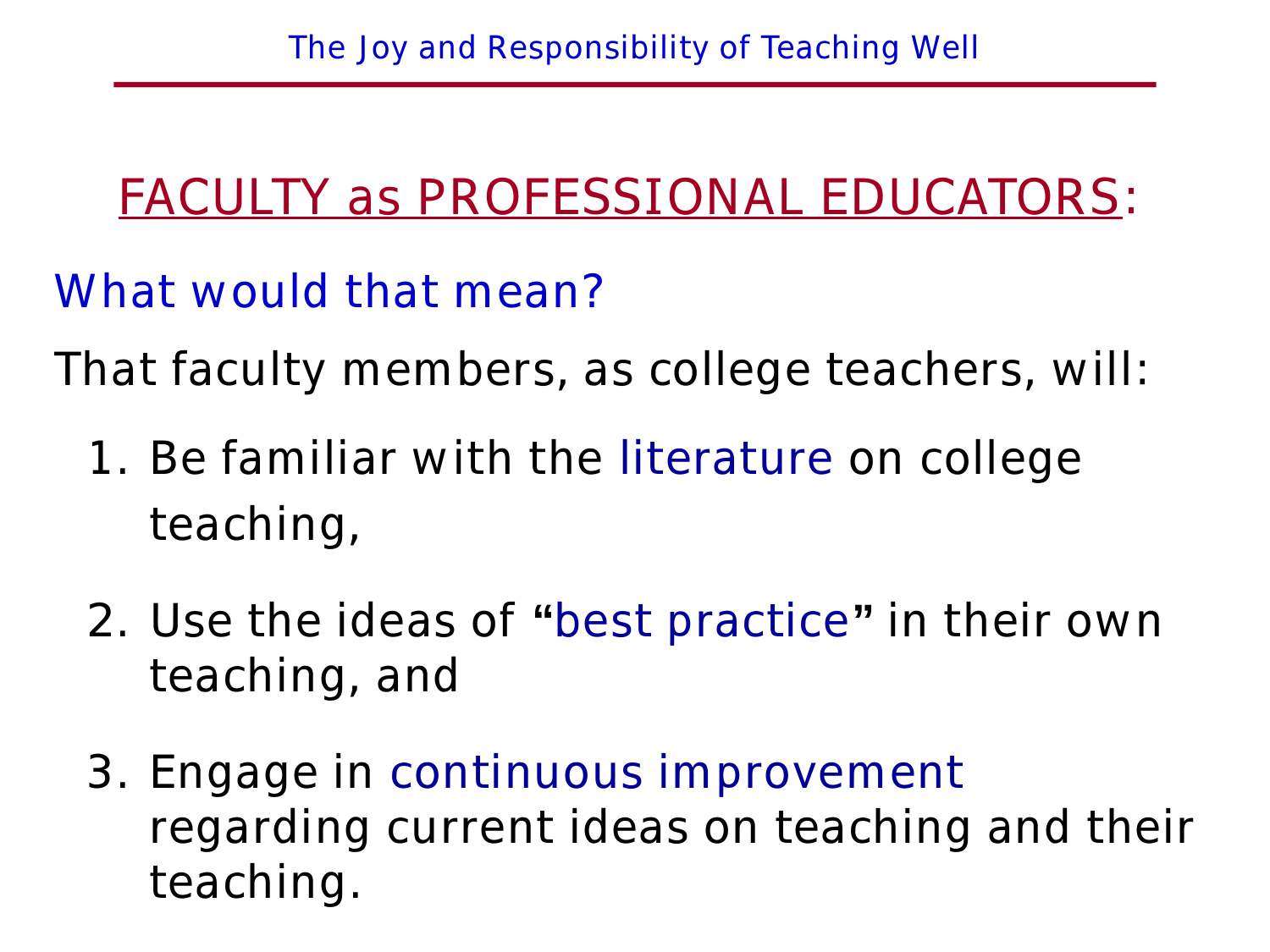

FACULTY as PROFESSIONAL EDUCATORS:
What would that mean?
That faculty members, as college teachers, will:
Be familiar with the literature on college teaching,
Use the ideas of “best practice” in their own teaching, and
Engage in continuous improvement regarding current ideas on teaching and their teaching.